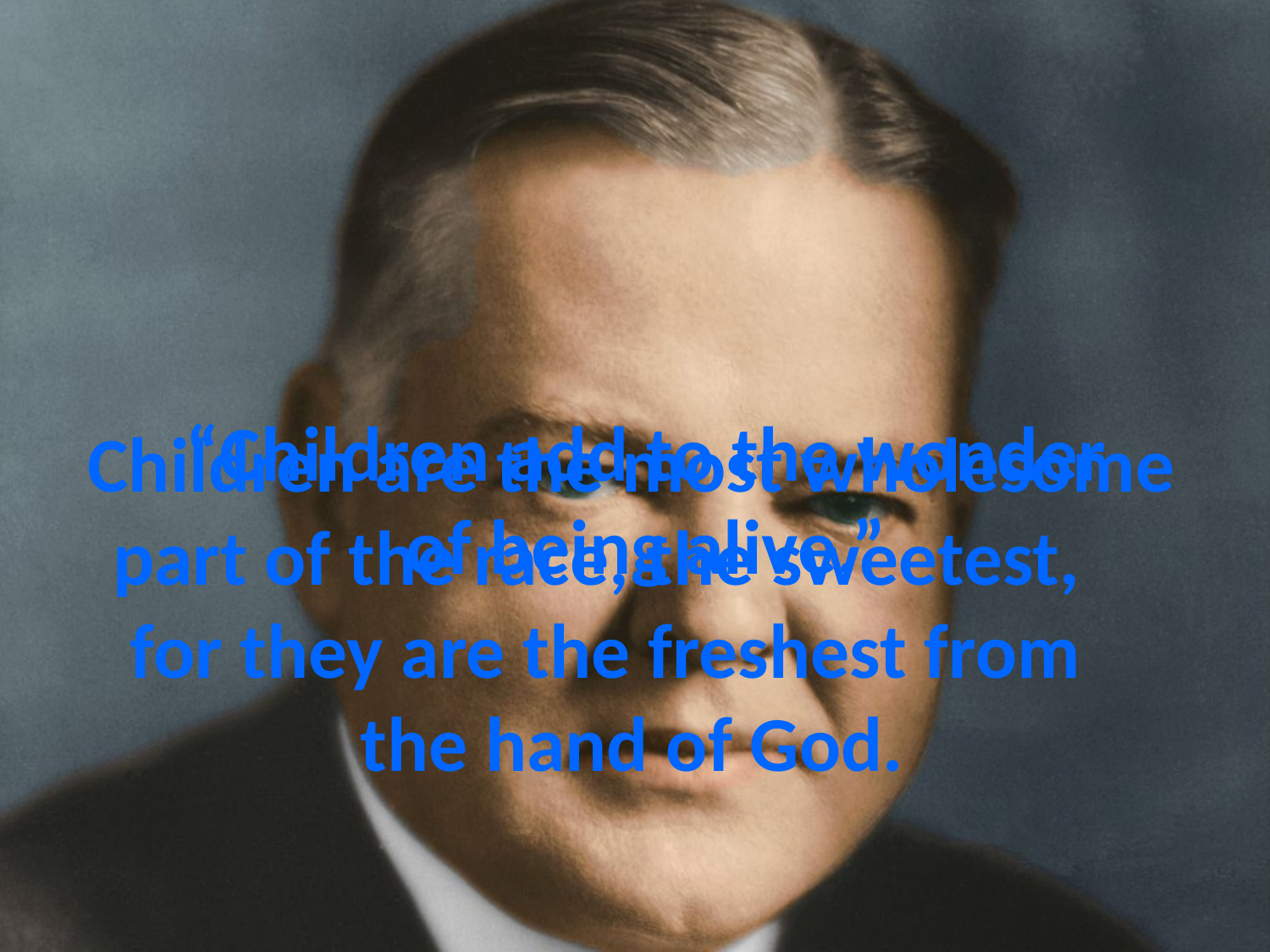

# “Children add to the wonder of being alive.”
Children are the most wholesome part of the race, the sweetest,     for they are the freshest from    the hand of God.